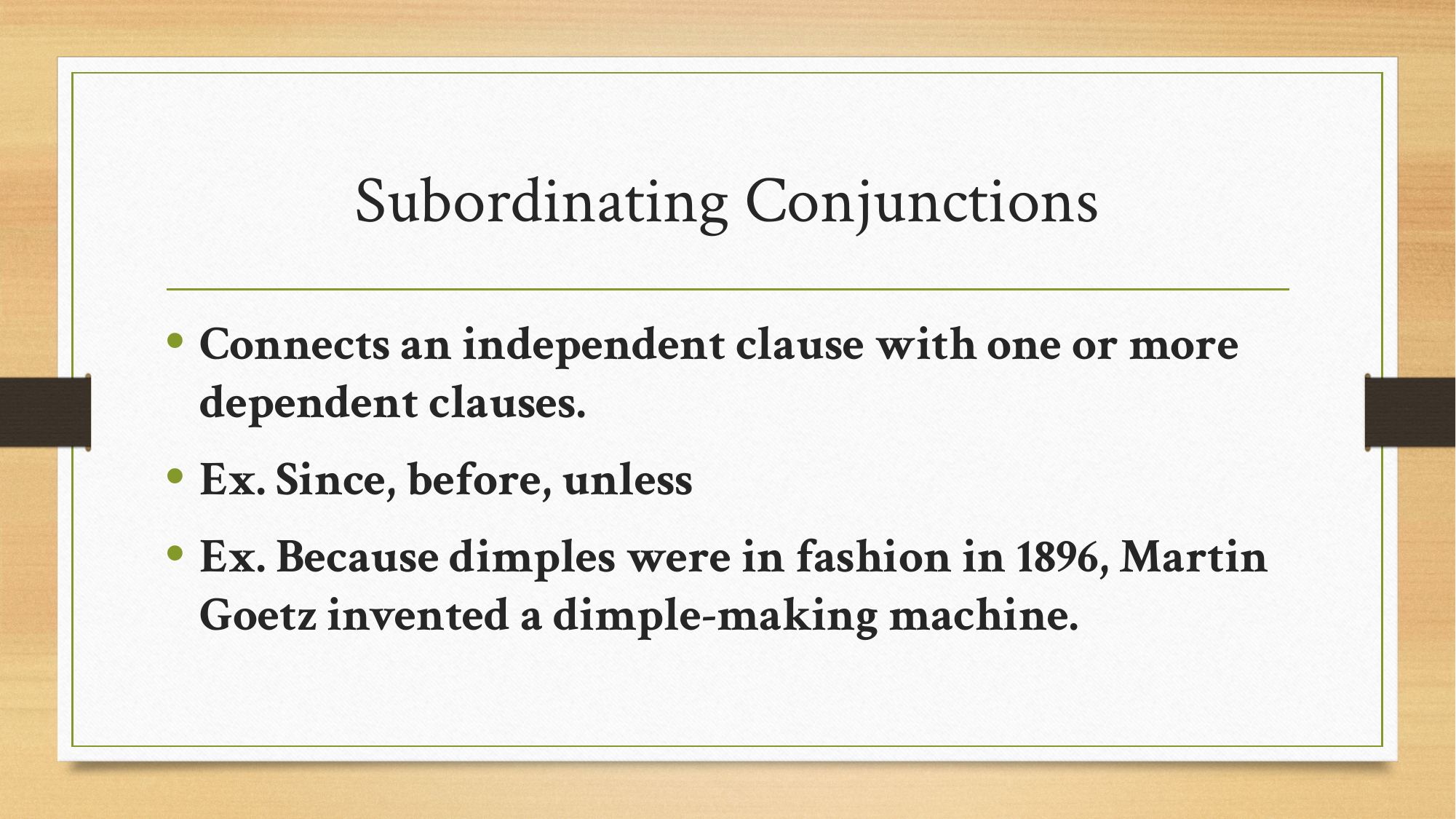

# Subordinating Conjunctions
Connects an independent clause with one or more dependent clauses.
Ex. Since, before, unless
Ex. Because dimples were in fashion in 1896, Martin Goetz invented a dimple-making machine.